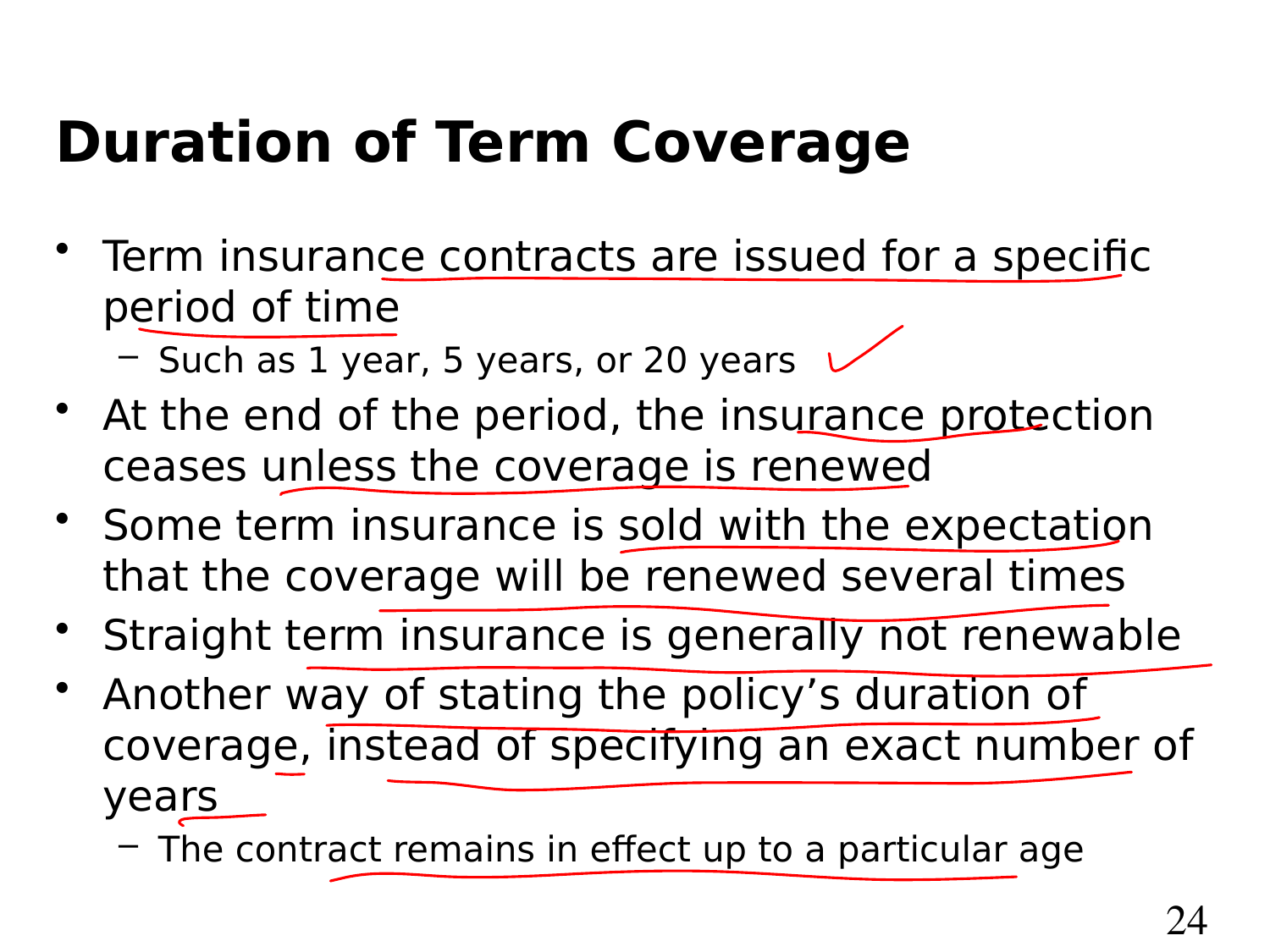

# Duration of Term Coverage
Term insurance contracts are issued for a specific period of time
Such as 1 year, 5 years, or 20 years
At the end of the period, the insurance protection ceases unless the coverage is renewed
Some term insurance is sold with the expectation that the coverage will be renewed several times
Straight term insurance is generally not renewable
Another way of stating the policy’s duration of coverage, instead of specifying an exact number of years
The contract remains in effect up to a particular age

24